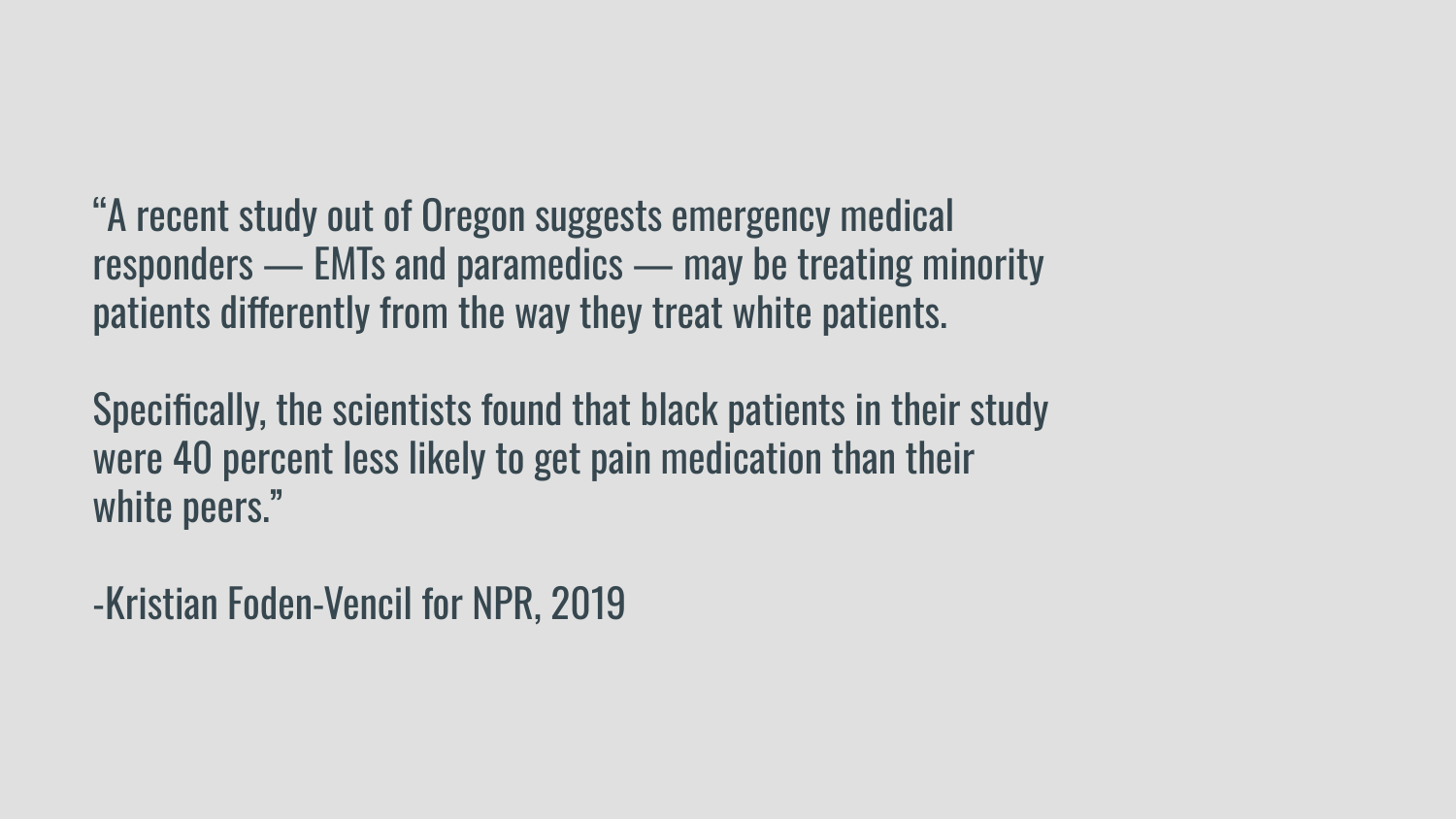

# “A recent study out of Oregon suggests emergency medical responders — EMTs and paramedics — may be treating minority patients differently from the way they treat white patients.

Specifically, the scientists found that black patients in their study were 40 percent less likely to get pain medication than their white peers.”

-Kristian Foden-Vencil for NPR, 2019